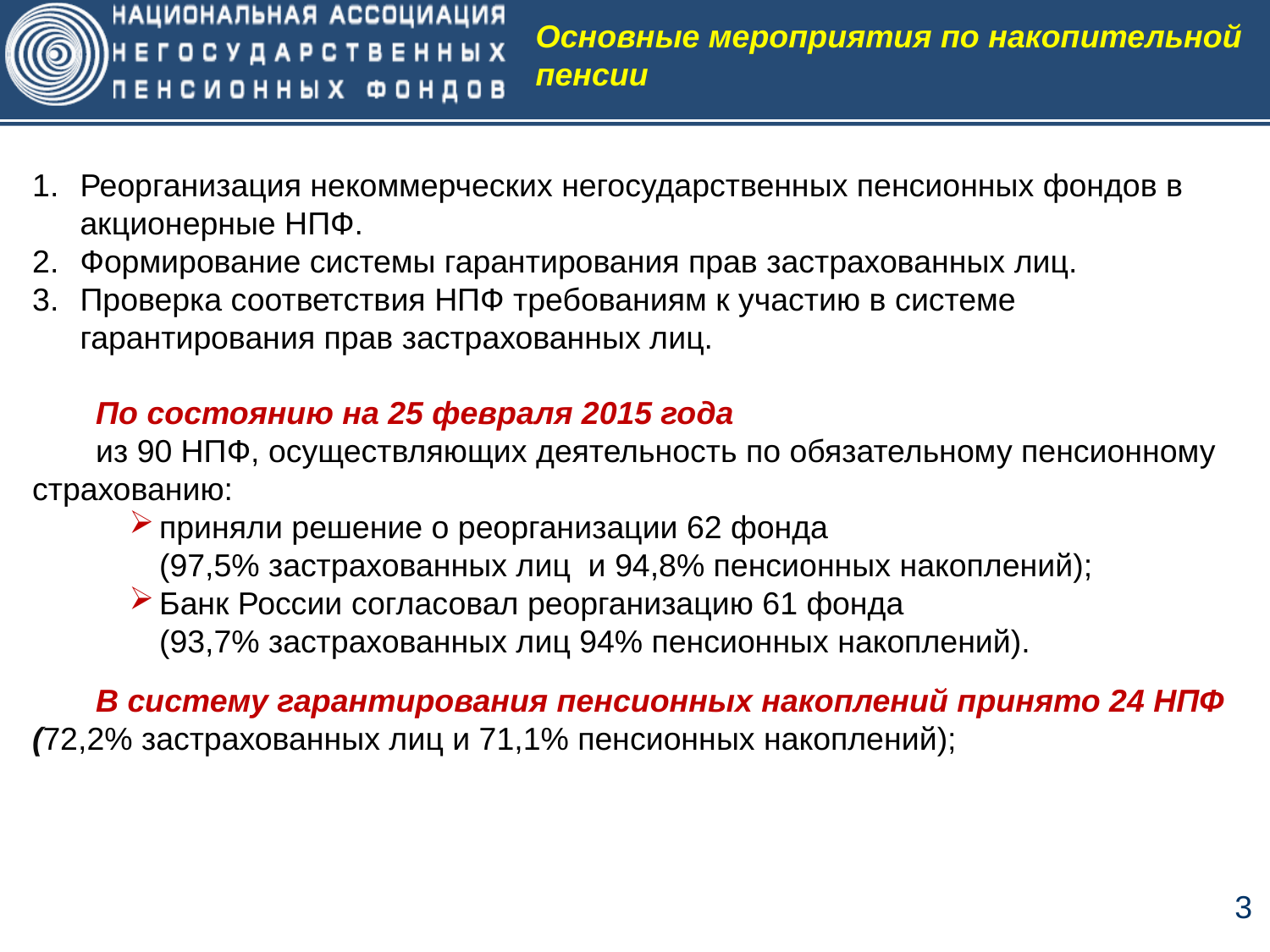

Основные мероприятия по накопительной пенсии
Реорганизация некоммерческих негосударственных пенсионных фондов в акционерные НПФ.
Формирование системы гарантирования прав застрахованных лиц.
Проверка соответствия НПФ требованиям к участию в системе гарантирования прав застрахованных лиц.
По состоянию на 25 февраля 2015 года
из 90 НПФ, осуществляющих деятельность по обязательному пенсионному страхованию:
приняли решение о реорганизации 62 фонда
(97,5% застрахованных лиц  и 94,8% пенсионных накоплений);
Банк России согласовал реорганизацию 61 фонда
(93,7% застрахованных лиц 94% пенсионных накоплений).
В систему гарантирования пенсионных накоплений принято 24 НПФ (72,2% застрахованных лиц и 71,1% пенсионных накоплений);